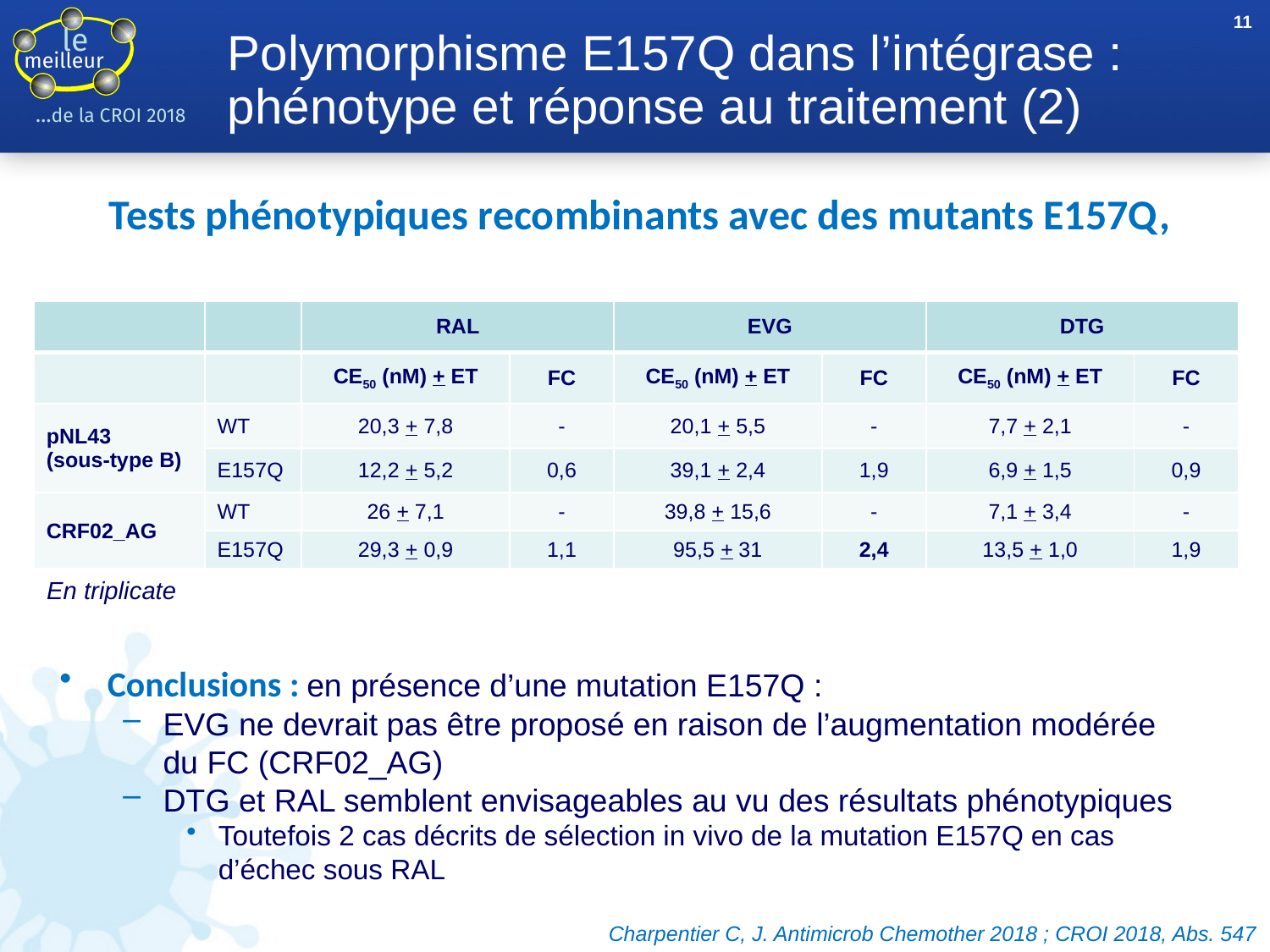

11
# Polymorphisme E157Q dans l’intégrase : phénotype et réponse au traitement (2)
Tests phénotypiques recombinants avec des mutants E157Q,
|  |  | RAL |  | EVG |  | DTG |  |
| --- | --- | --- | --- | --- | --- | --- | --- |
|  |  | CE50 (nM) + ET | FC | CE50 (nM) + ET | FC | CE50 (nM) + ET | FC |
| pNL43 (sous-type B) | WT | 20,3 + 7,8 | - | 20,1 + 5,5 | - | 7,7 + 2,1 | - |
|  | E157Q | 12,2 + 5,2 | 0,6 | 39,1 + 2,4 | 1,9 | 6,9 + 1,5 | 0,9 |
| CRF02\_AG | WT | 26 + 7,1 | - | 39,8 + 15,6 | - | 7,1 + 3,4 | - |
|  | E157Q | 29,3 + 0,9 | 1,1 | 95,5 + 31 | 2,4 | 13,5 + 1,0 | 1,9 |
En triplicate
Conclusions : en présence d’une mutation E157Q :
EVG ne devrait pas être proposé en raison de l’augmentation modérée du FC (CRF02_AG)
DTG et RAL semblent envisageables au vu des résultats phénotypiques
Toutefois 2 cas décrits de sélection in vivo de la mutation E157Q en cas d’échec sous RAL
Charpentier C, J. Antimicrob Chemother 2018 ; CROI 2018, Abs. 547